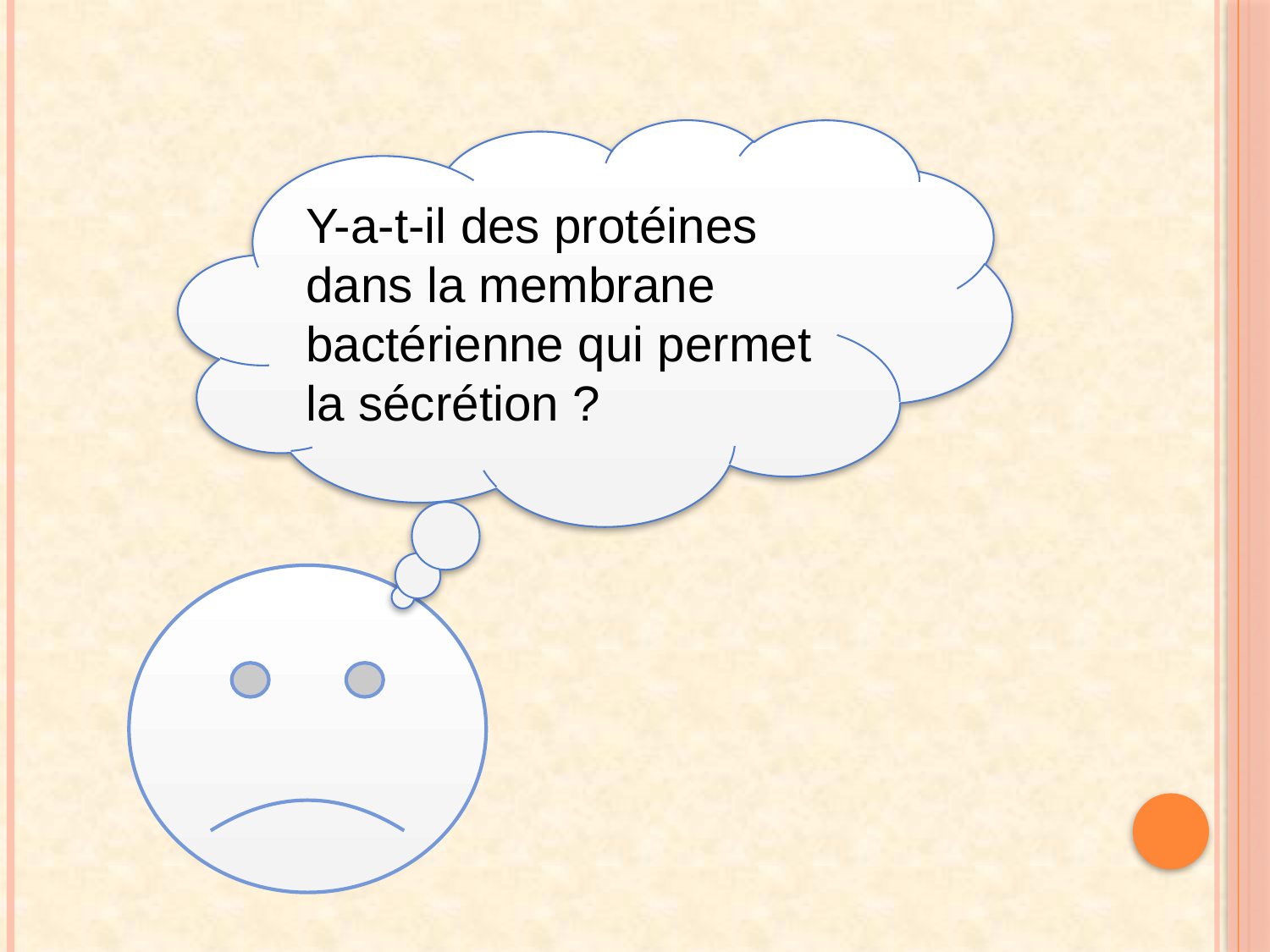

Y-a-t-il des protéines dans la membrane bactérienne qui permet la sécrétion ?